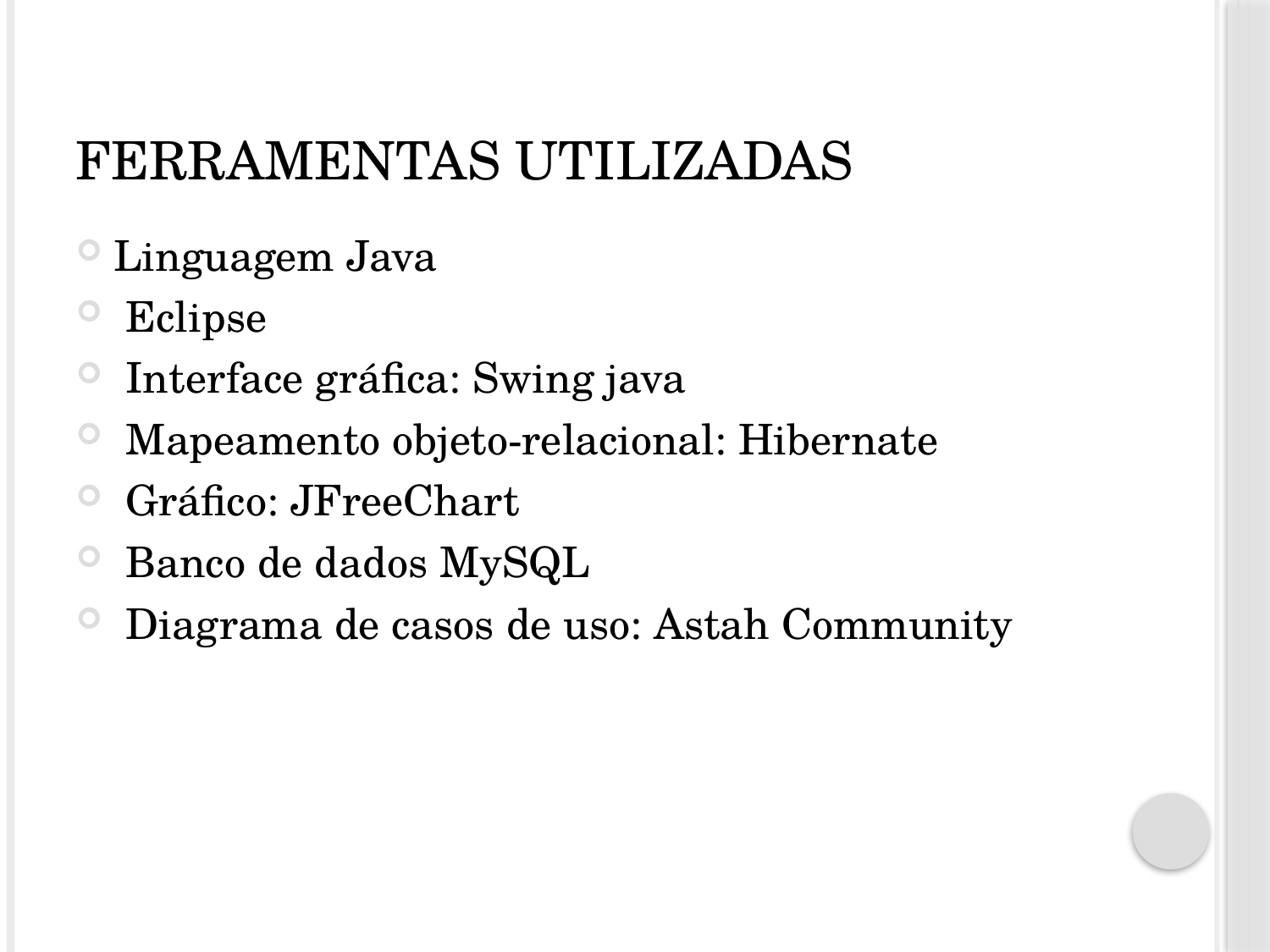

# Ferramentas utilizadas
Linguagem Java
 Eclipse
 Interface gráfica: Swing java
 Mapeamento objeto-relacional: Hibernate
 Gráfico: JFreeChart
 Banco de dados MySQL
 Diagrama de casos de uso: Astah Community